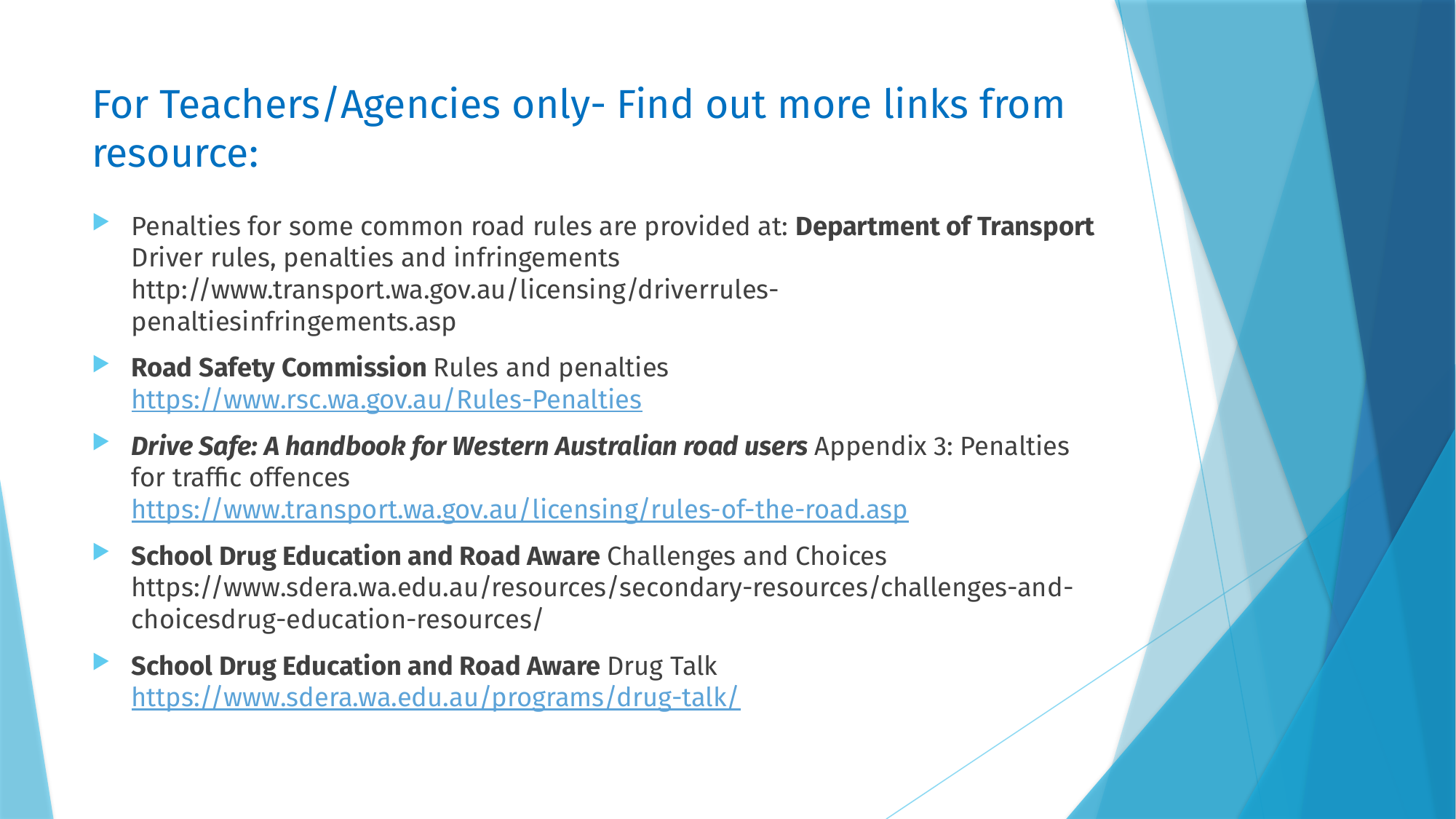

# For Teachers/Agencies only- Find out more links from resource:
Penalties for some common road rules are provided at: Department of Transport Driver rules, penalties and infringements http://www.transport.wa.gov.au/licensing/driverrules-penaltiesinfringements.asp
Road Safety Commission Rules and penalties https://www.rsc.wa.gov.au/Rules-Penalties
Drive Safe: A handbook for Western Australian road users Appendix 3: Penalties for traffic offences https://www.transport.wa.gov.au/licensing/rules-of-the-road.asp
School Drug Education and Road Aware Challenges and Choices https://www.sdera.wa.edu.au/resources/secondary-resources/challenges-and-choicesdrug-education-resources/
School Drug Education and Road Aware Drug Talk https://www.sdera.wa.edu.au/programs/drug-talk/